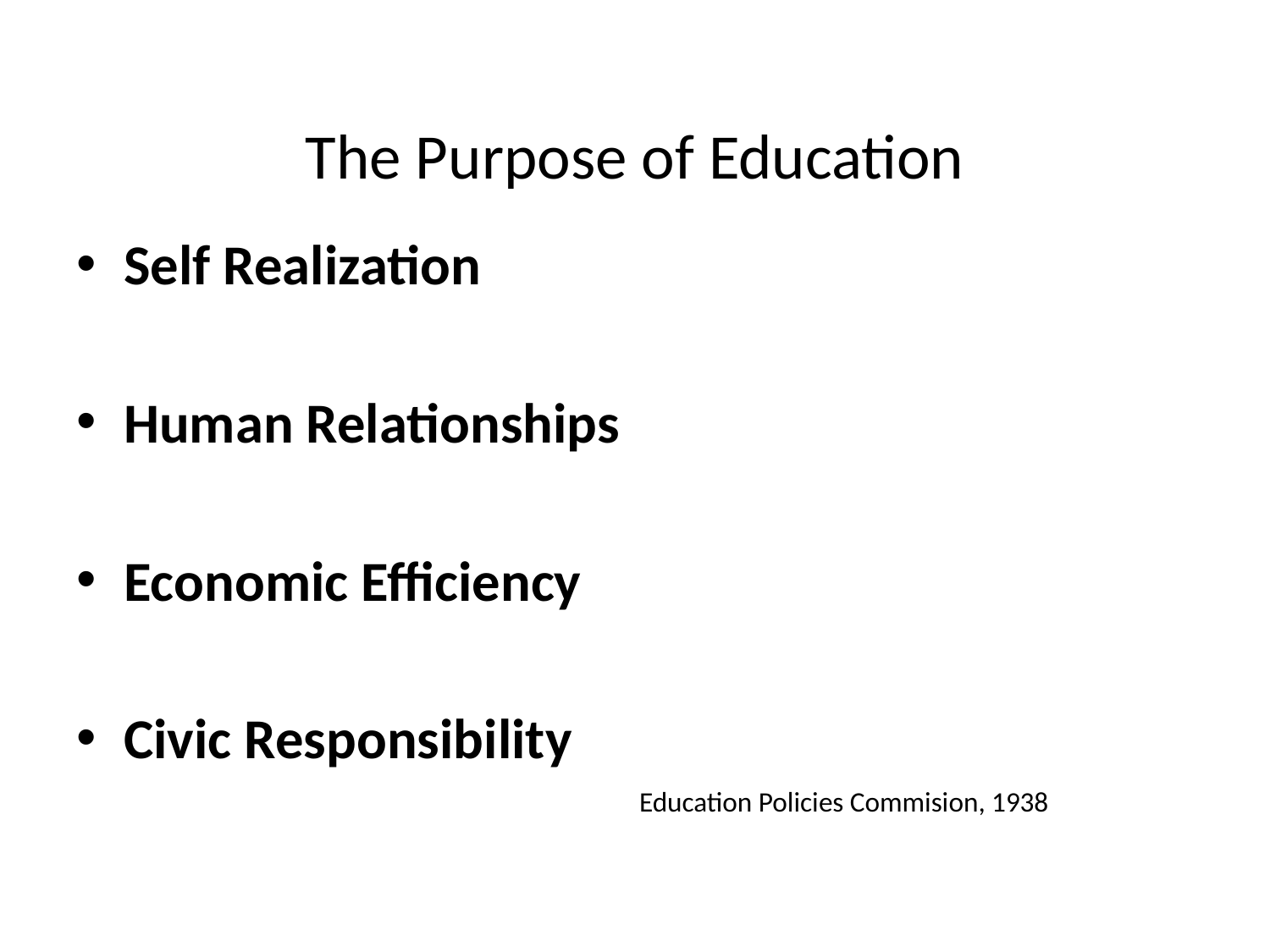

# The Purpose of Education
Self Realization

Human Relationships

Economic Efficiency

Civic Responsibility
                                                                      Education Policies Commision, 1938